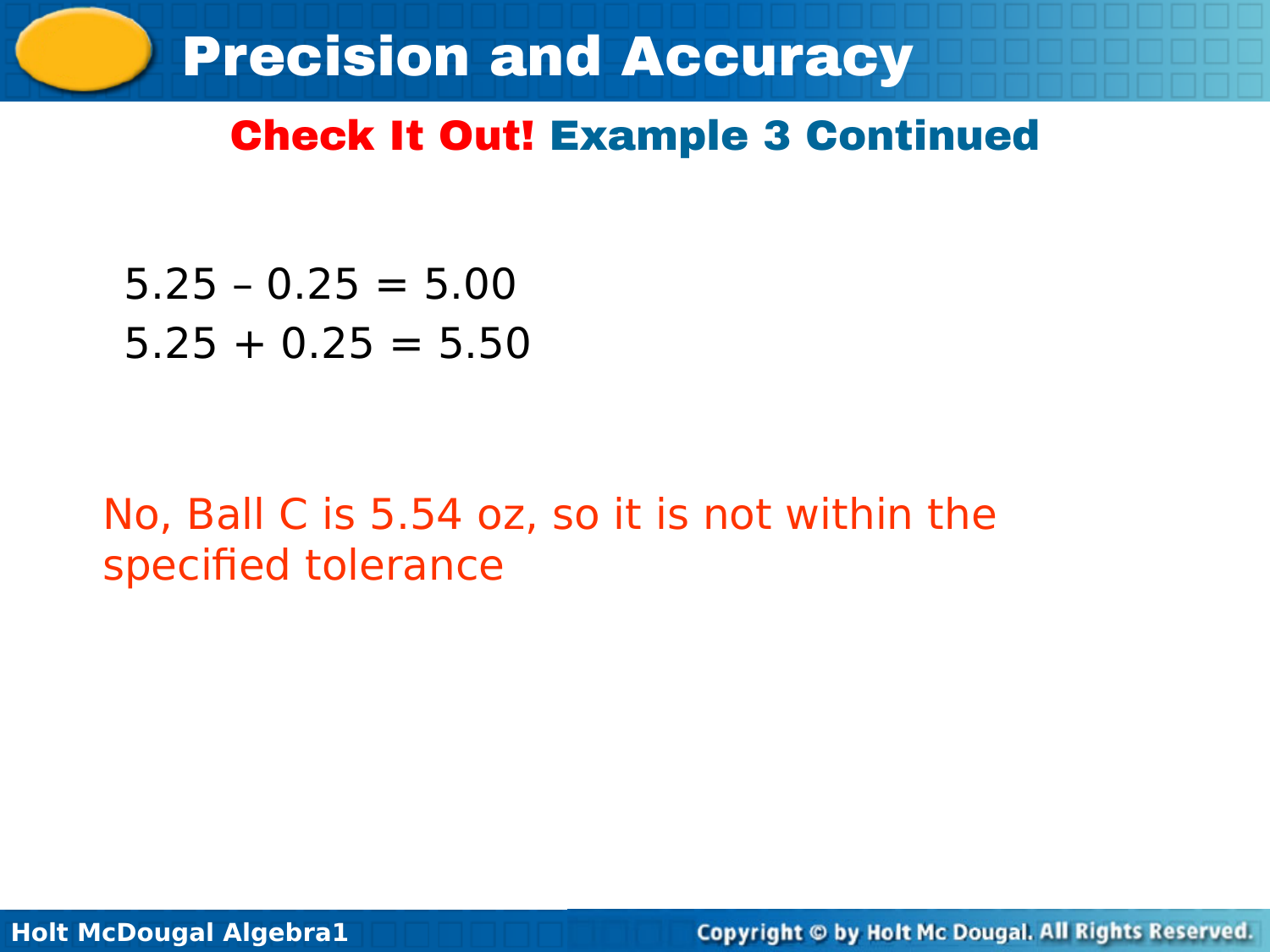

Check It Out! Example 3 Continued

5.25 – 0.25 = 5.00
5.25 + 0.25 = 5.50
No, Ball C is 5.54 oz, so it is not within the specified tolerance